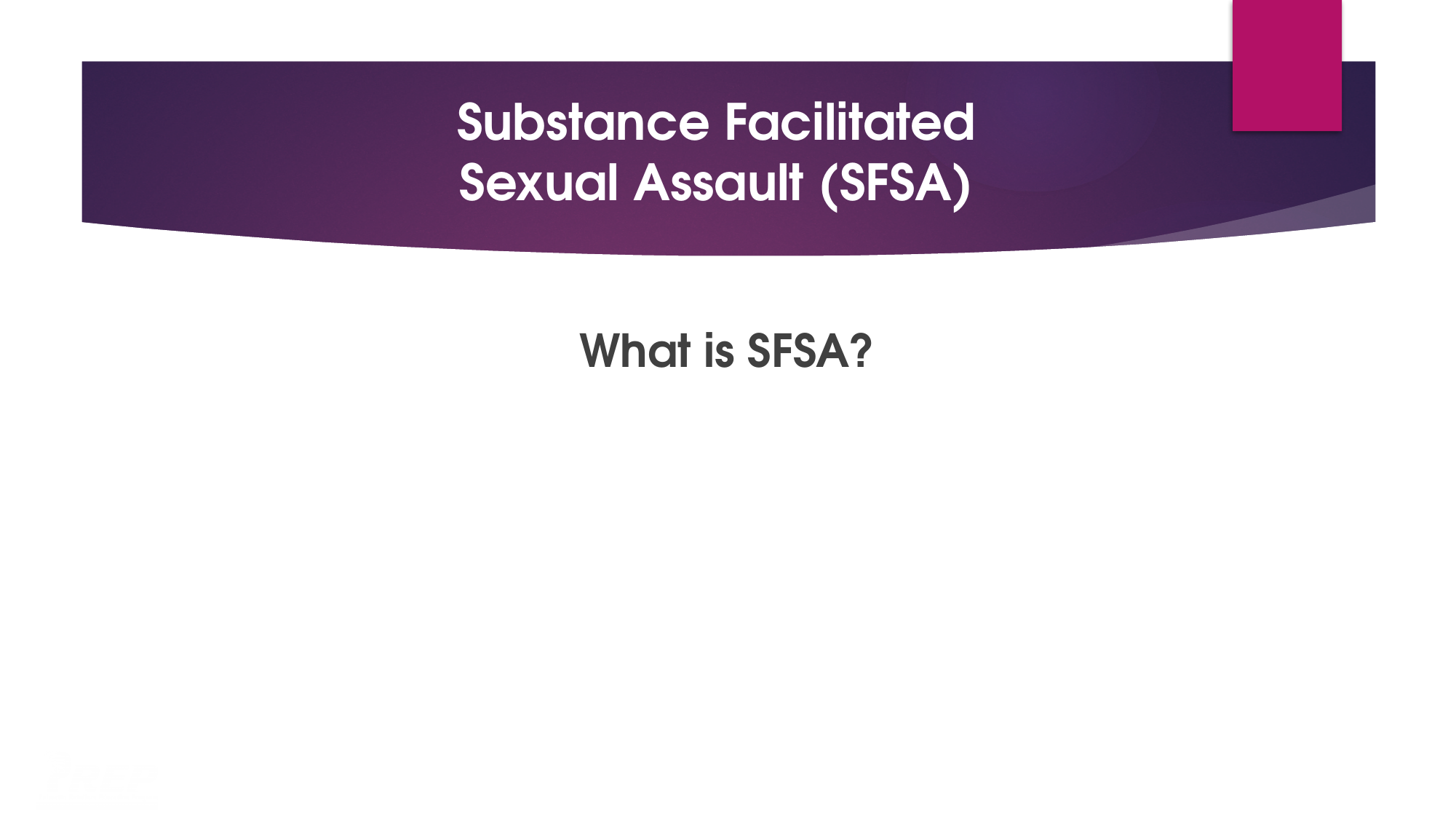

# Substance Facilitated Sexual Assault (SFSA)
What is SFSA?